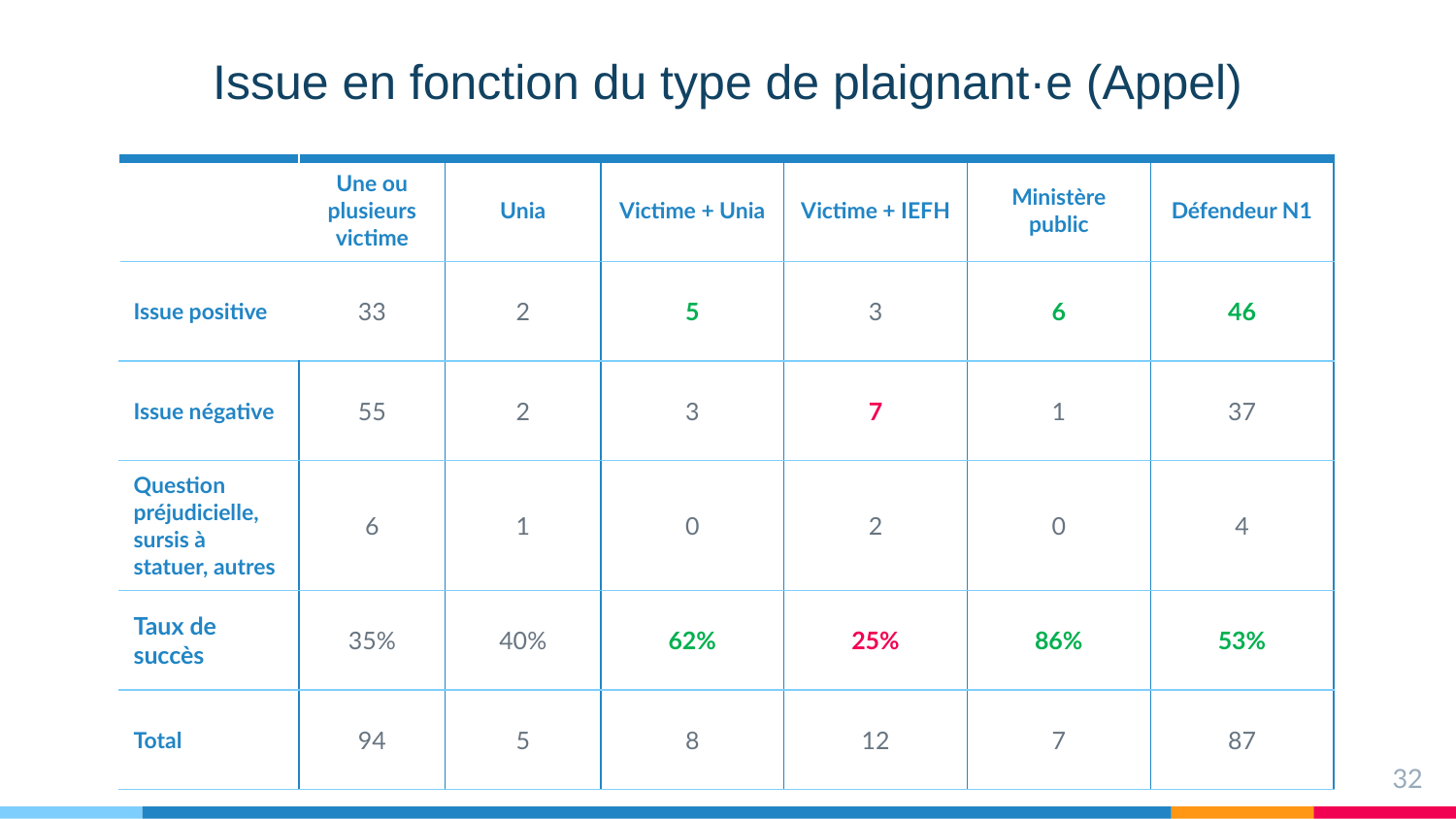

# Issue en fonction du type de plaignant·e (Appel)
|  | Une ou plusieurs victime | Unia | Victime + Unia | Victime + IEFH | Ministère public | Défendeur N1 |
| --- | --- | --- | --- | --- | --- | --- |
| Issue positive | 33 | 2 | 5 | 3 | 6 | 46 |
| Issue négative | 55 | 2 | 3 | 7 | 1 | 37 |
| Question préjudicielle, sursis à statuer, autres | 6 | 1 | 0 | 2 | 0 | 4 |
| Taux de succès | 35% | 40% | 62% | 25% | 86% | 53% |
| Total | 94 | 5 | 8 | 12 | 7 | 87 |
32